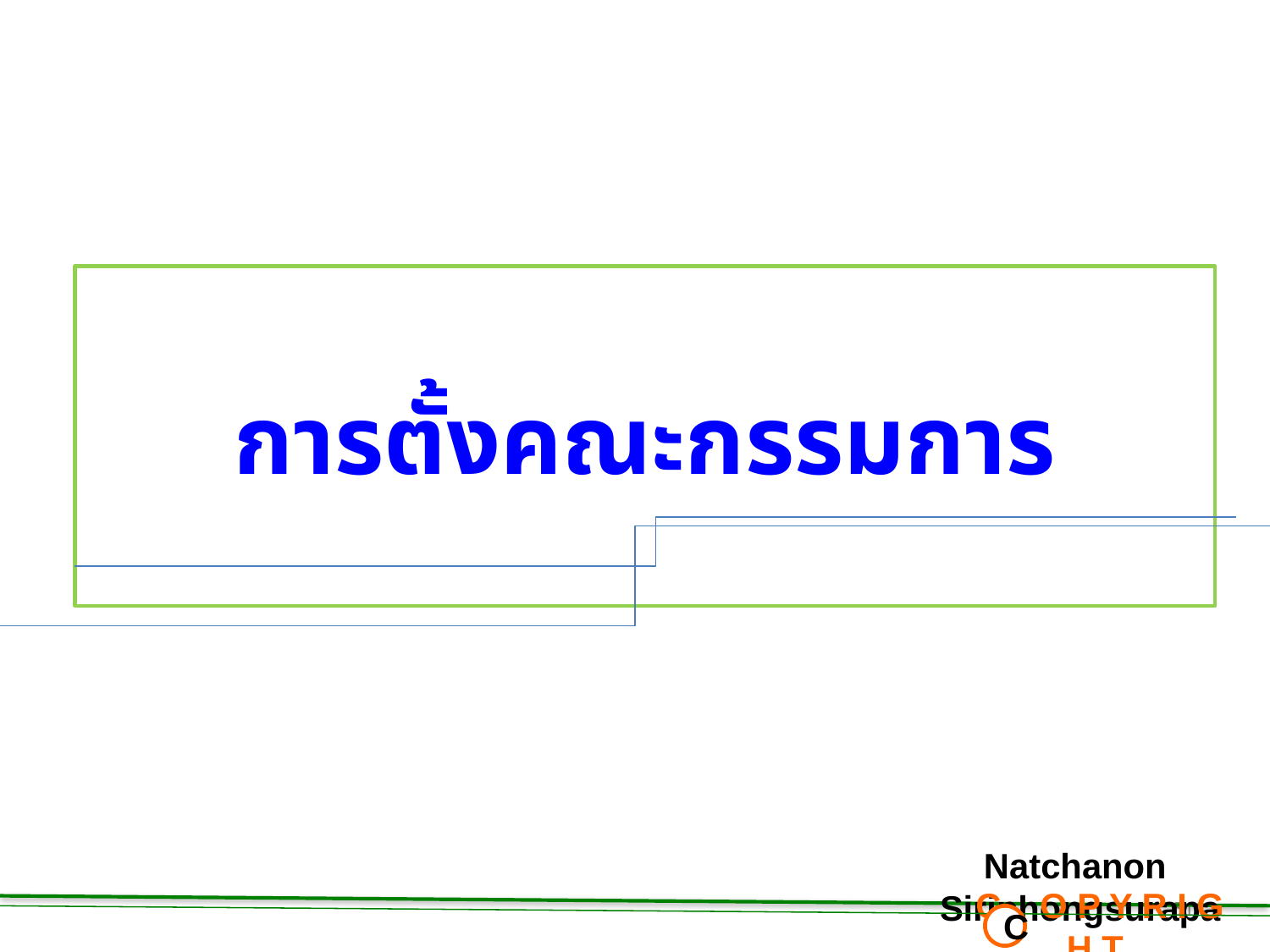

# การตั้งคณะกรรมการ
Natchanon  Siriphongsurapa
 C    O P Y R I G H T
C
51